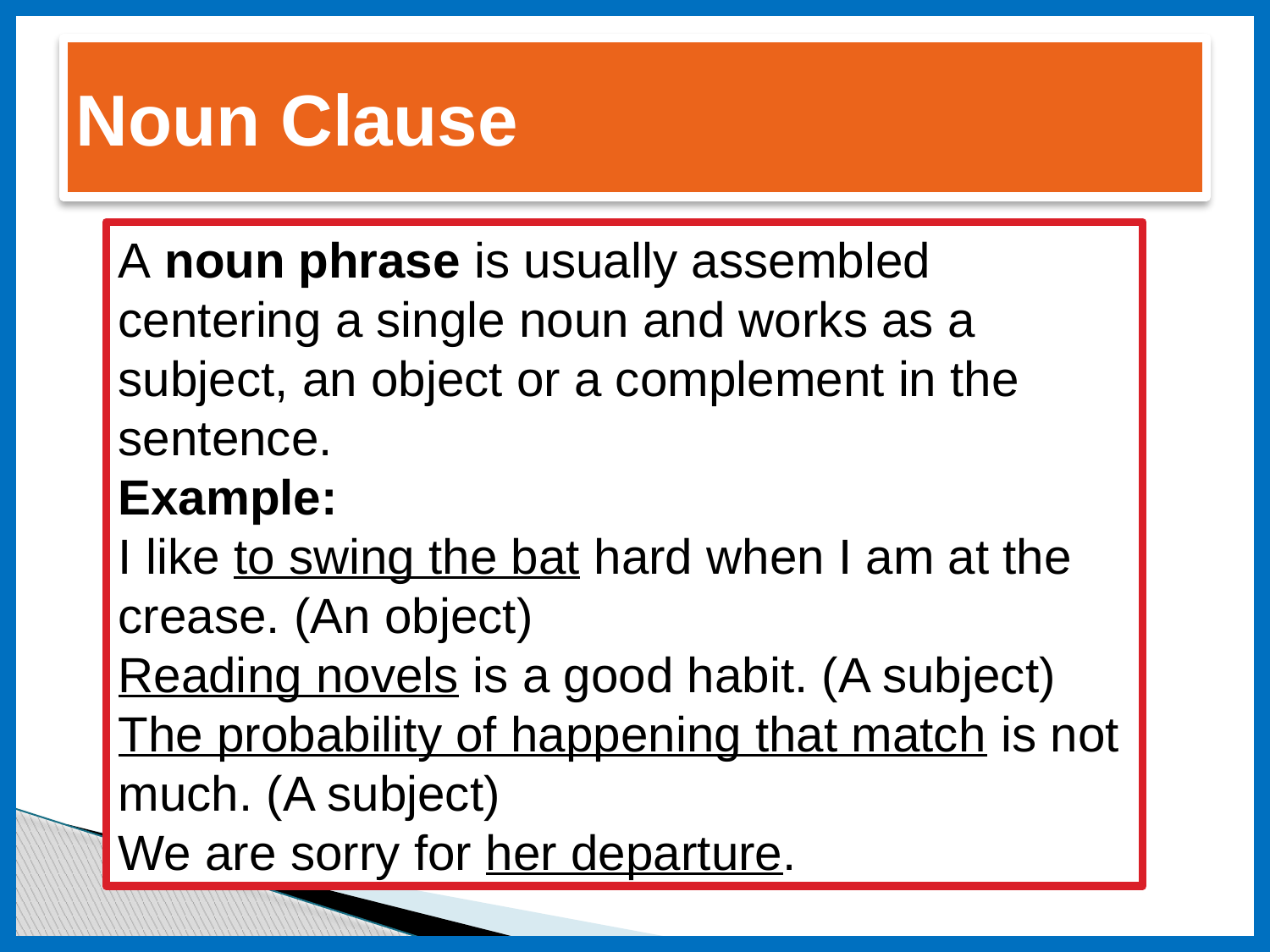

# Noun Clause
A noun phrase is usually assembled centering a single noun and works as a subject, an object or a complement in the sentence.
Example:
I like to swing the bat hard when I am at the crease. (An object)
Reading novels is a good habit. (A subject)
The probability of happening that match is not much. (A subject)
We are sorry for her departure.